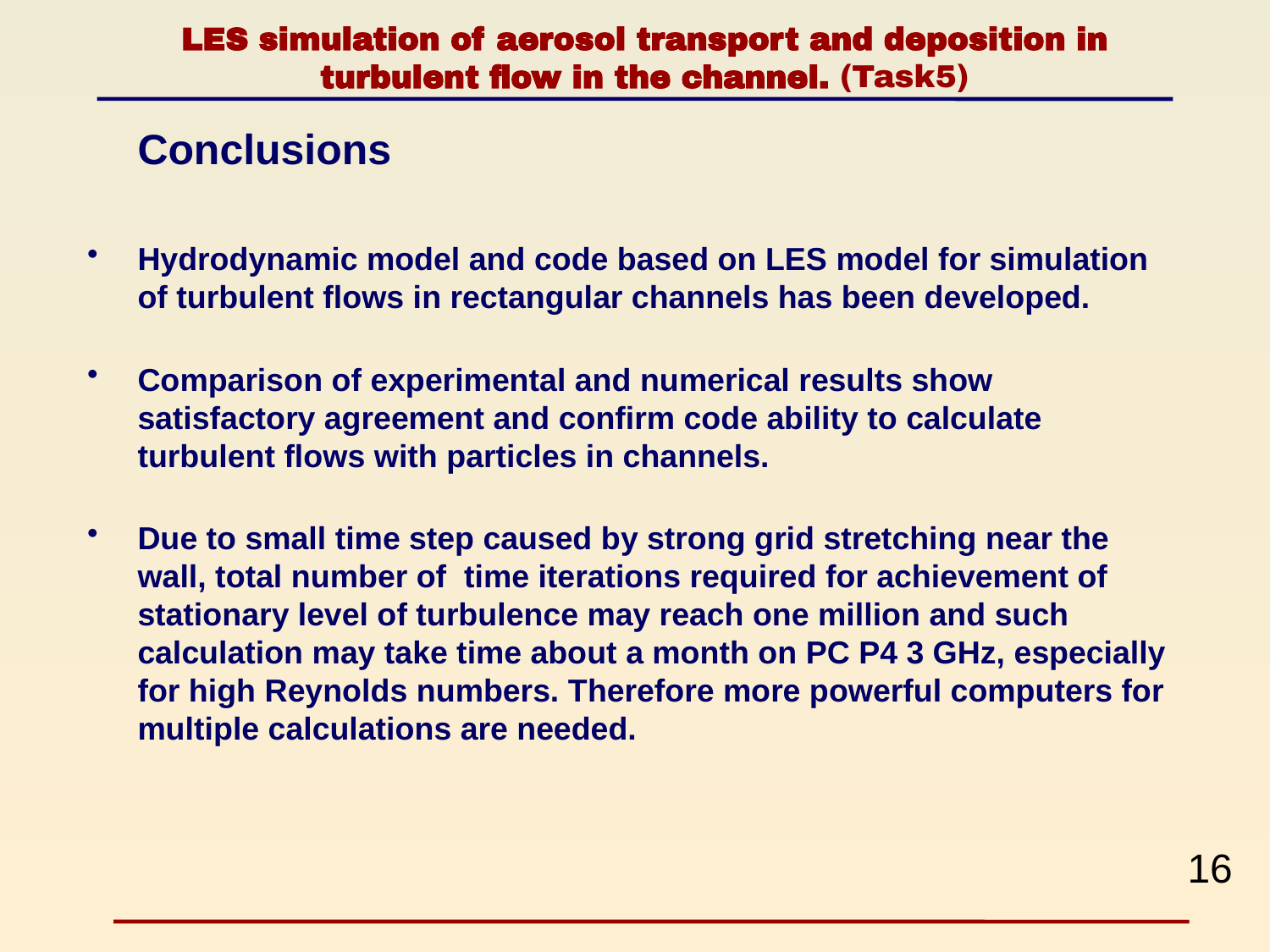

# LES simulation of aerosol transport and deposition in turbulent flow in the channel. (Task5)
	Conclusions

Hydrodynamic model and code based on LES model for simulation of turbulent flows in rectangular channels has been developed.
Comparison of experimental and numerical results show satisfactory agreement and confirm code ability to calculate turbulent flows with particles in channels.
Due to small time step caused by strong grid stretching near the wall, total number of  time iterations required for achievement of stationary level of turbulence may reach one million and such calculation may take time about a month on PC P4 3 GHz, especially for high Reynolds numbers. Therefore more powerful computers for multiple calculations are needed.

16